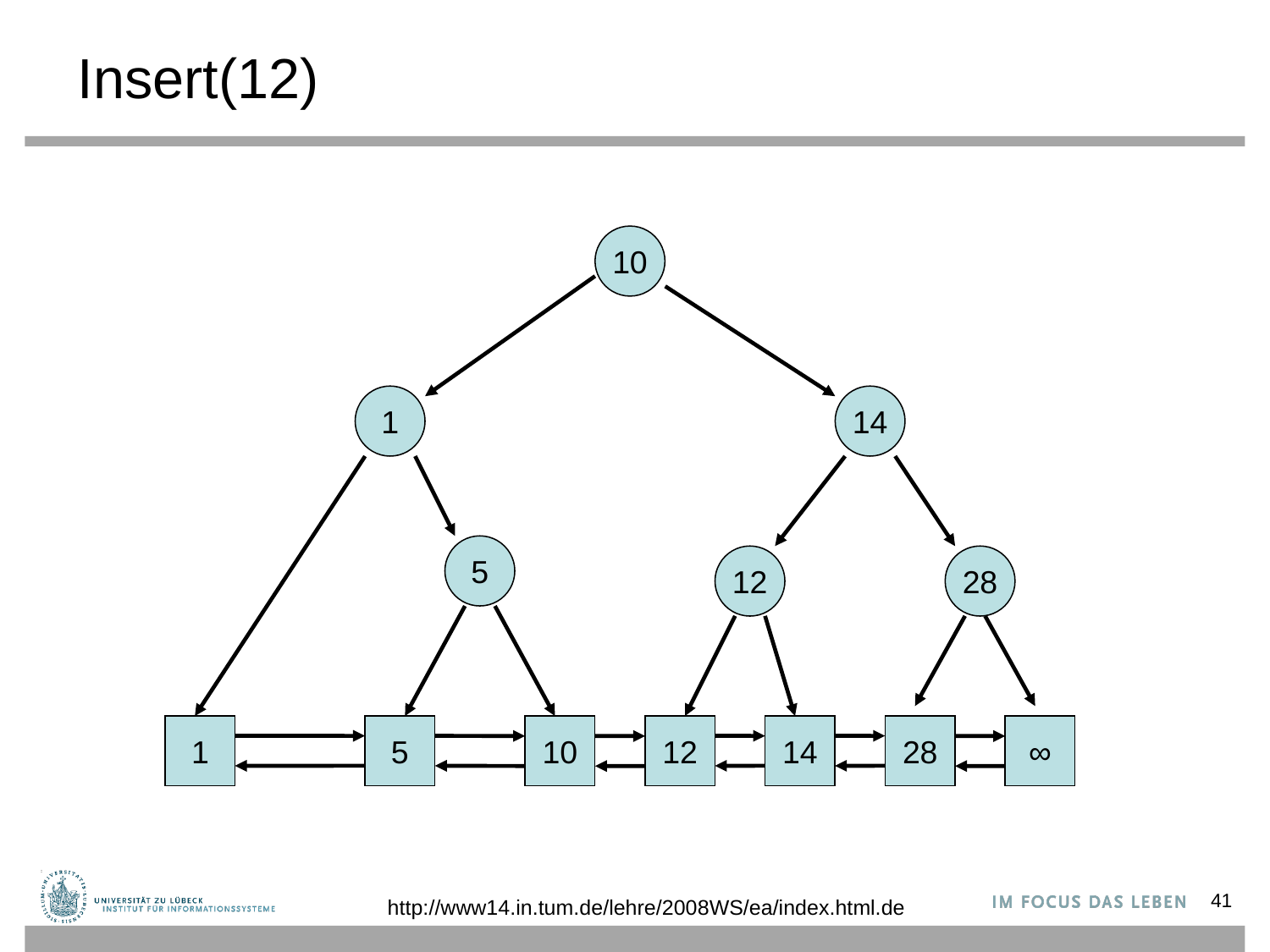

# Insert(12)
10

1
14

5
12
28

1
5
10
12
14
28
∞

http://www14.in.tum.de/lehre/2008WS/ea/index.html.de
41